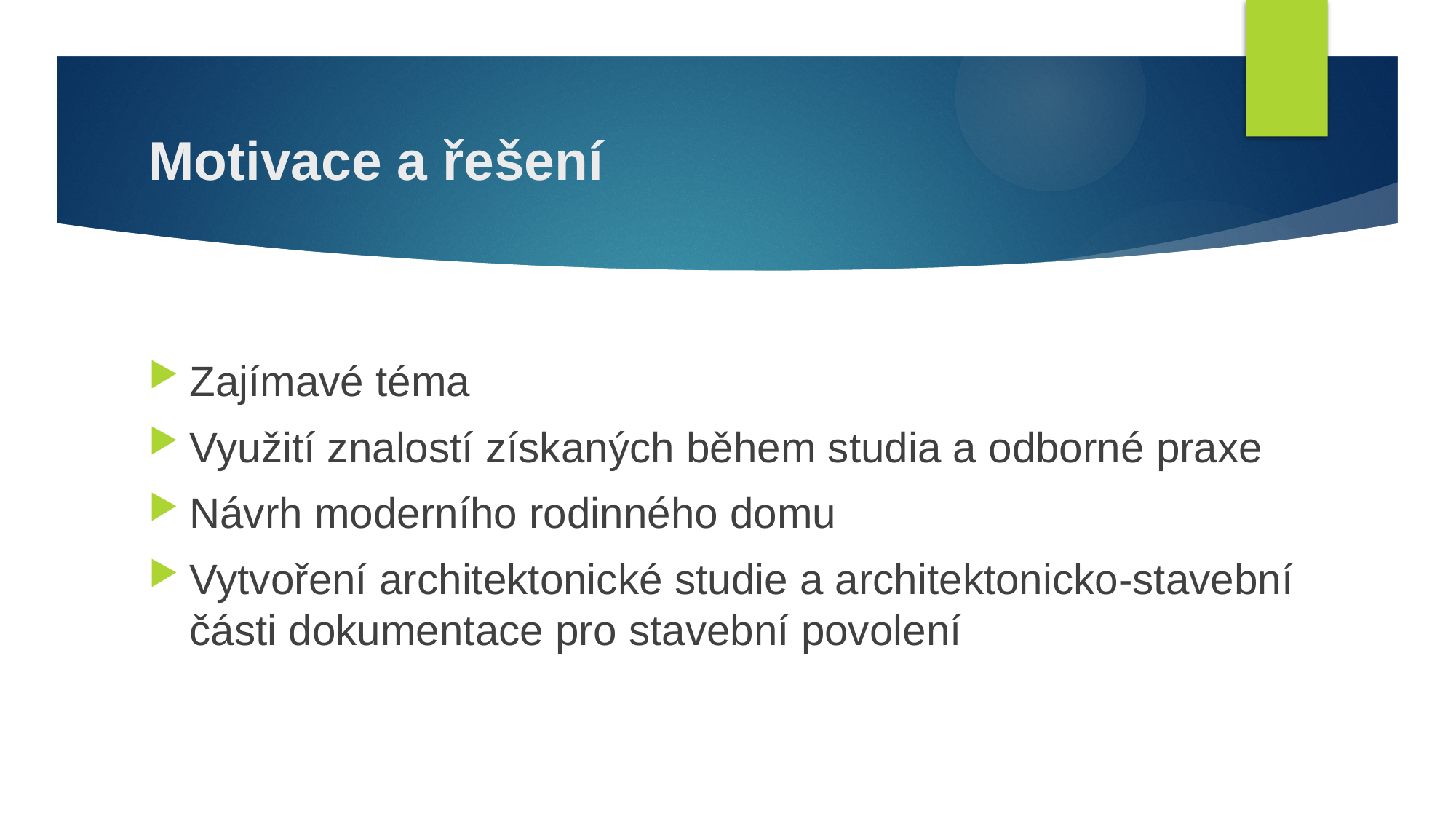

# Motivace a řešení
Zajímavé téma
Využití znalostí získaných během studia a odborné praxe
Návrh moderního rodinného domu
Vytvoření architektonické studie a architektonicko-stavební části dokumentace pro stavební povolení